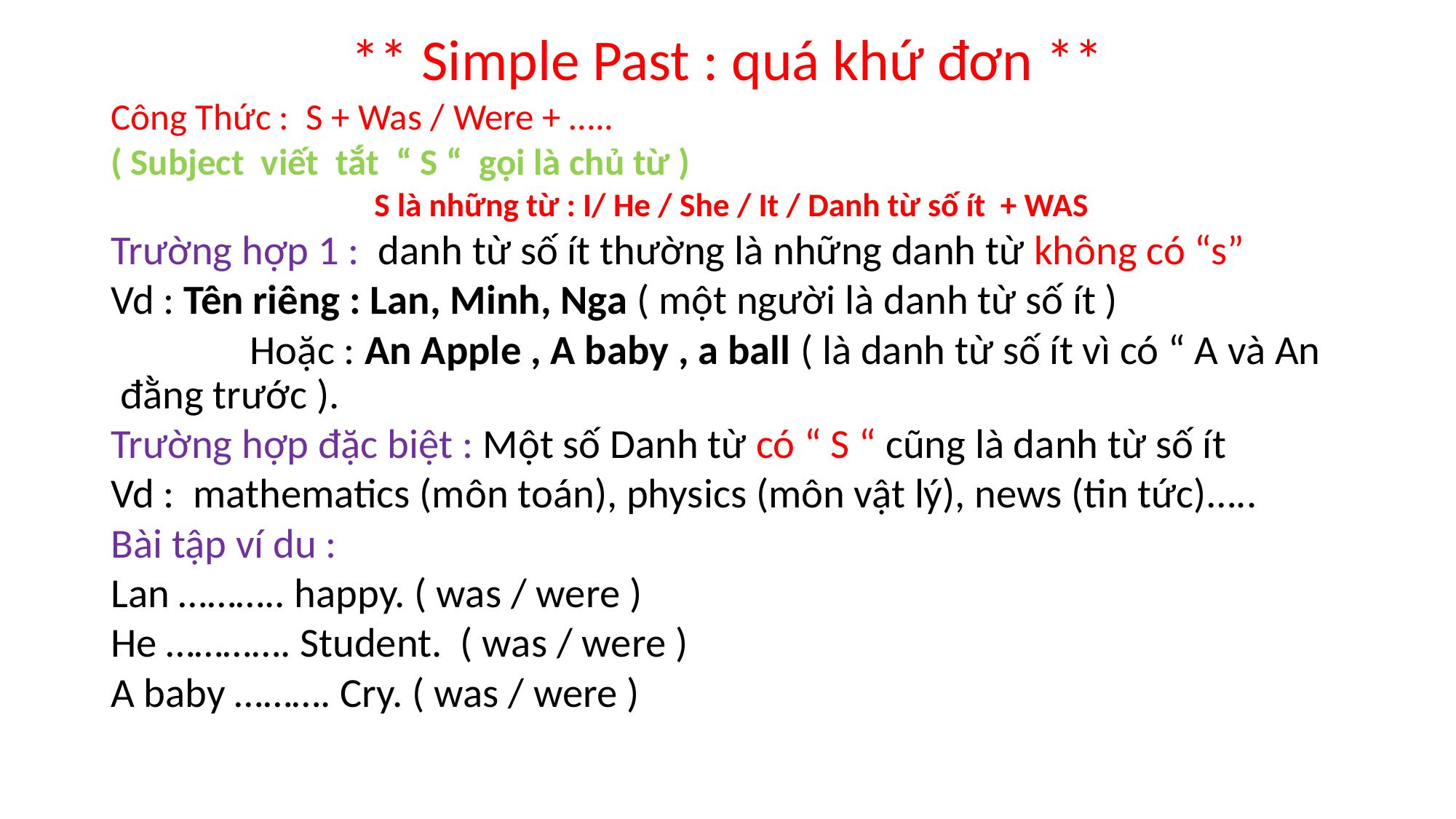

** Simple Past : quá khứ đơn **
Công Thức :  S + Was / Were + …..
( Subject  viết  tắt  “ S “  gọi là chủ từ )
 S là những từ : I/ He / She / It / Danh từ số ít  + WAS
Trường hợp 1 :  danh từ số ít thường là những danh từ không có “s”
Vd : Tên riêng : Lan, Minh, Nga ( một người là danh từ số ít )
               Hoặc : An Apple , A baby , a ball ( là danh từ số ít vì có “ A và An    đằng trước ).
Trường hợp đặc biệt : Một số Danh từ có “ S “ cũng là danh từ số ít
Vd :  mathematics (môn toán), physics (môn vật lý), news (tin tức)…..
Bài tập ví du :
Lan ……….. happy. ( was / were )
He …………. Student.  ( was / were )
A baby ………. Cry. ( was / were )